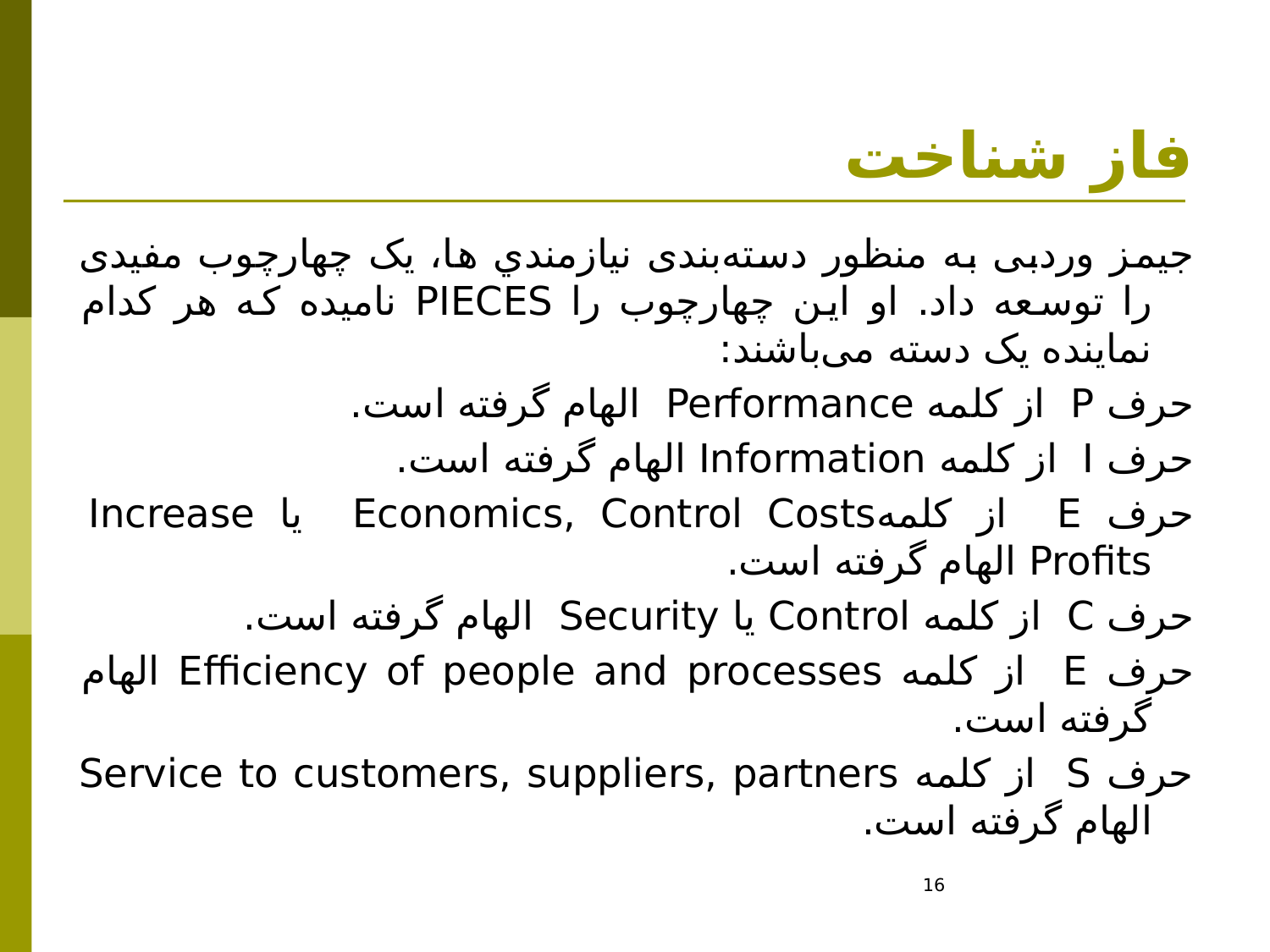

# فاز شناخت
جیمز وردبی به منظور دسته‌بندی نيازمندي ها، یک چهارچوب مفیدی را توسعه داد. او این چهارچوب را PIECES نامیده که هر کدام نماینده یک دسته می‌باشند:
حرف P  از کلمه Performance  الهام گرفته است.
حرف I  از کلمه Information الهام گرفته است.
حرف E  از كلمهEconomics, Control Costs  یا Increase Profits الهام گرفته است.
حرف C  از کلمه Control یا Security  الهام گرفته است.
حرف E  از کلمه Efficiency of people and processes الهام گرفته است.
حرف S  از کلمه Service to customers, suppliers, partners الهام گرفته است.
16